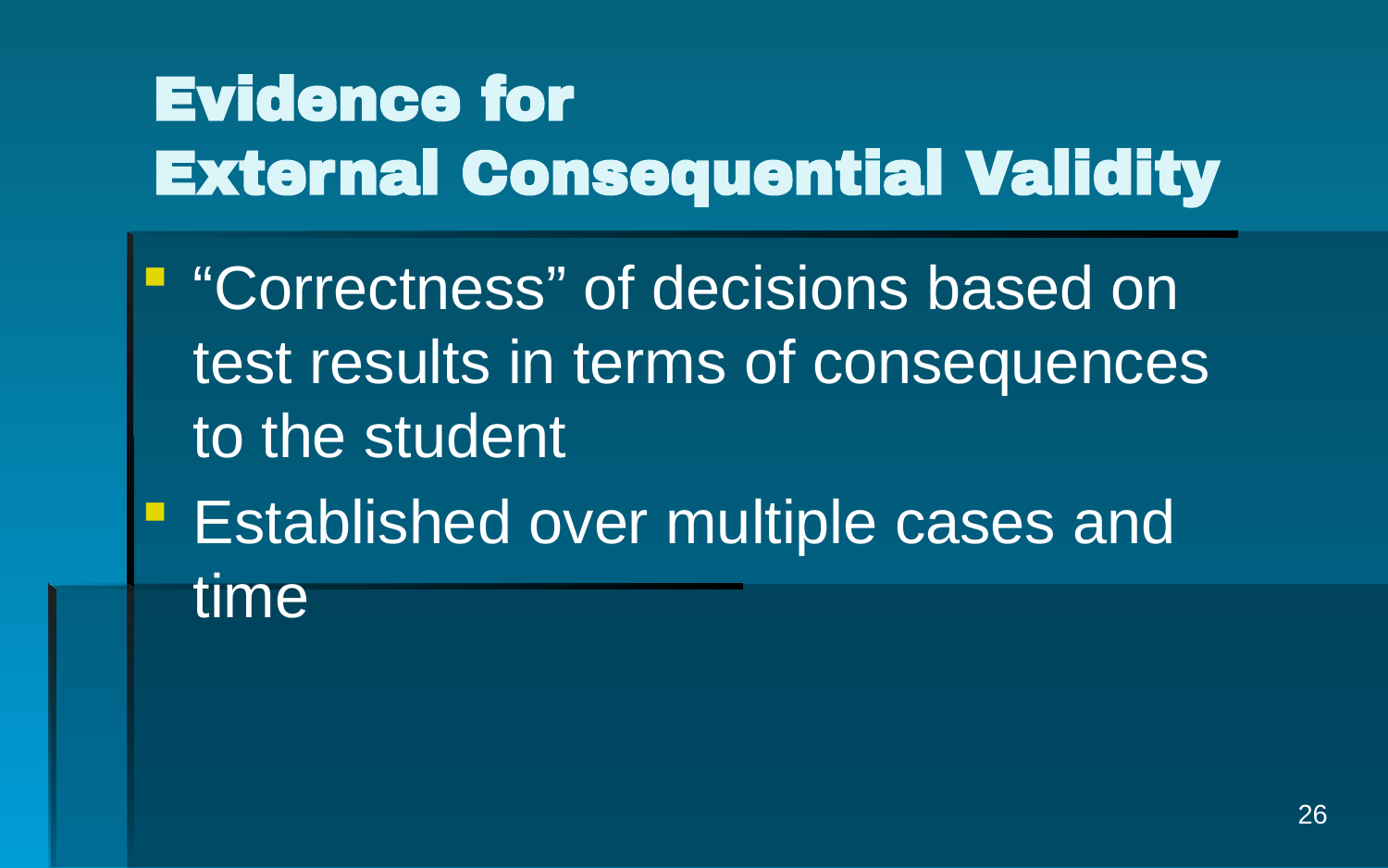

# Evidence for External Consequential Validity
“Correctness” of decisions based on test results in terms of consequences to the student
Established over multiple cases and time
26